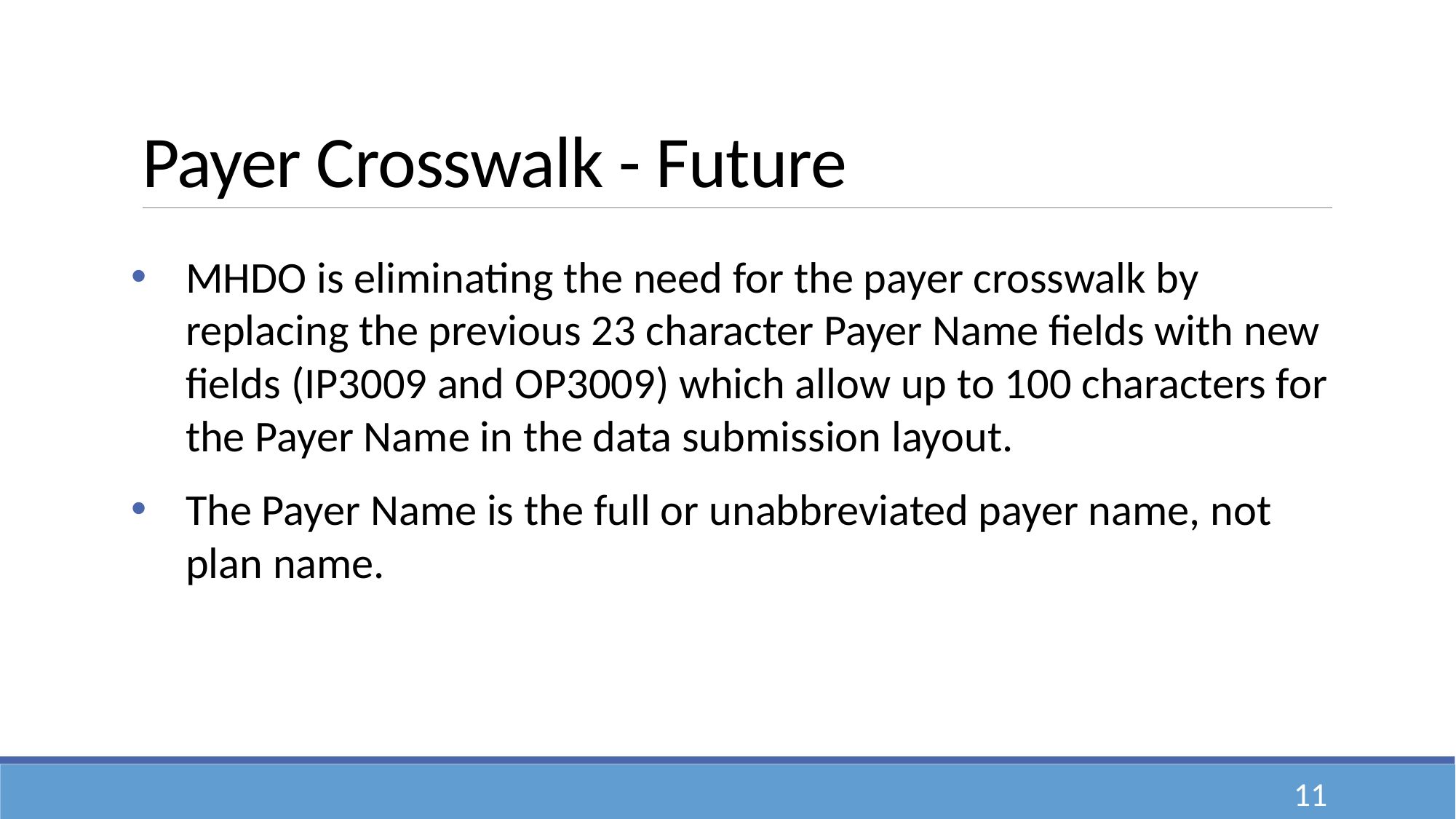

# Payer Crosswalk - Future
MHDO is eliminating the need for the payer crosswalk by replacing the previous 23 character Payer Name fields with new fields (IP3009 and OP3009) which allow up to 100 characters for the Payer Name in the data submission layout.
The Payer Name is the full or unabbreviated payer name, not plan name.
11